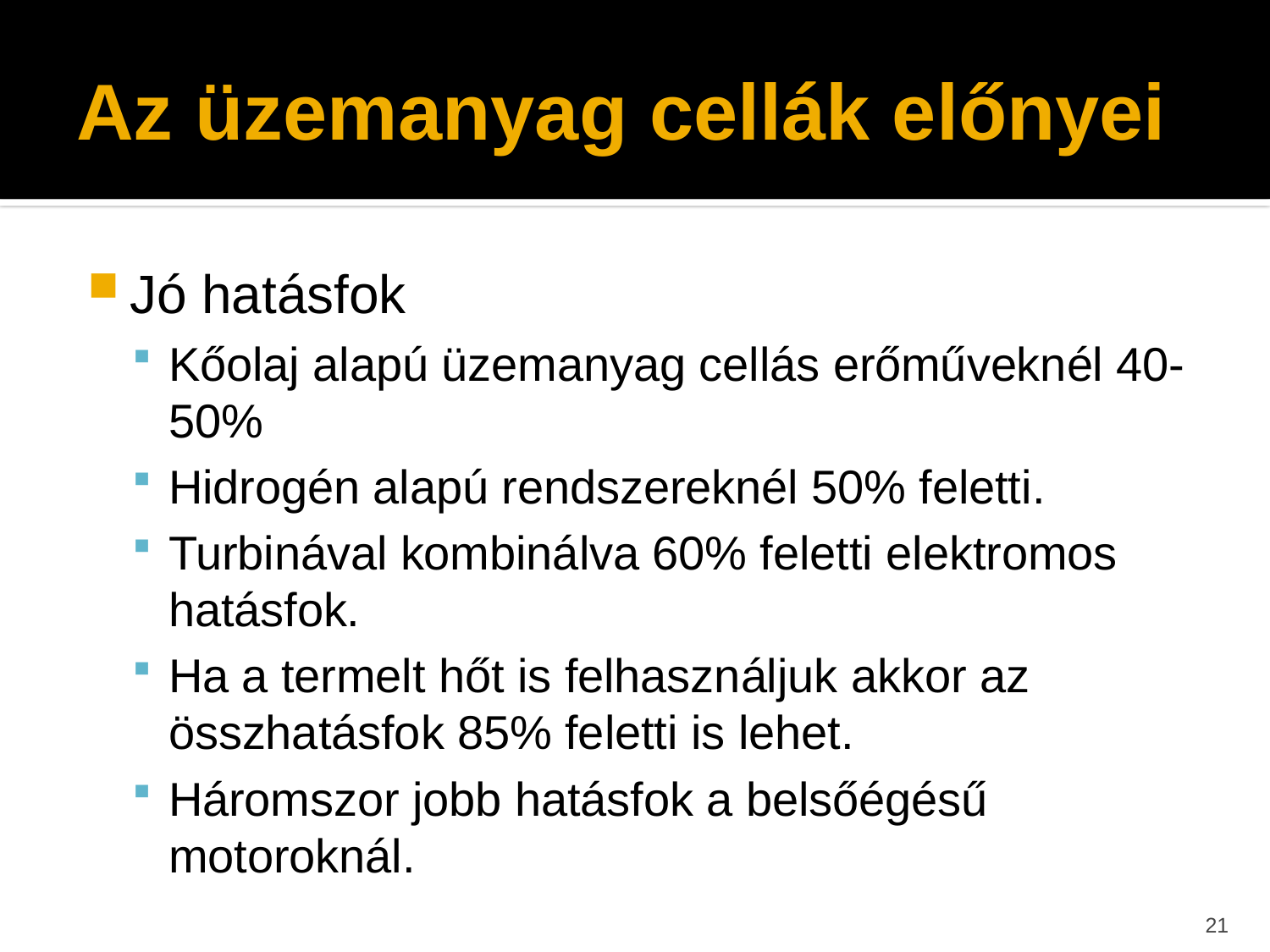

# Az üzemanyag cellák előnyei
Jó hatásfok
Kőolaj alapú üzemanyag cellás erőműveknél 40-50%
Hidrogén alapú rendszereknél 50% feletti.
Turbinával kombinálva 60% feletti elektromos hatásfok.
Ha a termelt hőt is felhasználjuk akkor az összhatásfok 85% feletti is lehet.
Háromszor jobb hatásfok a belsőégésű motoroknál.
21